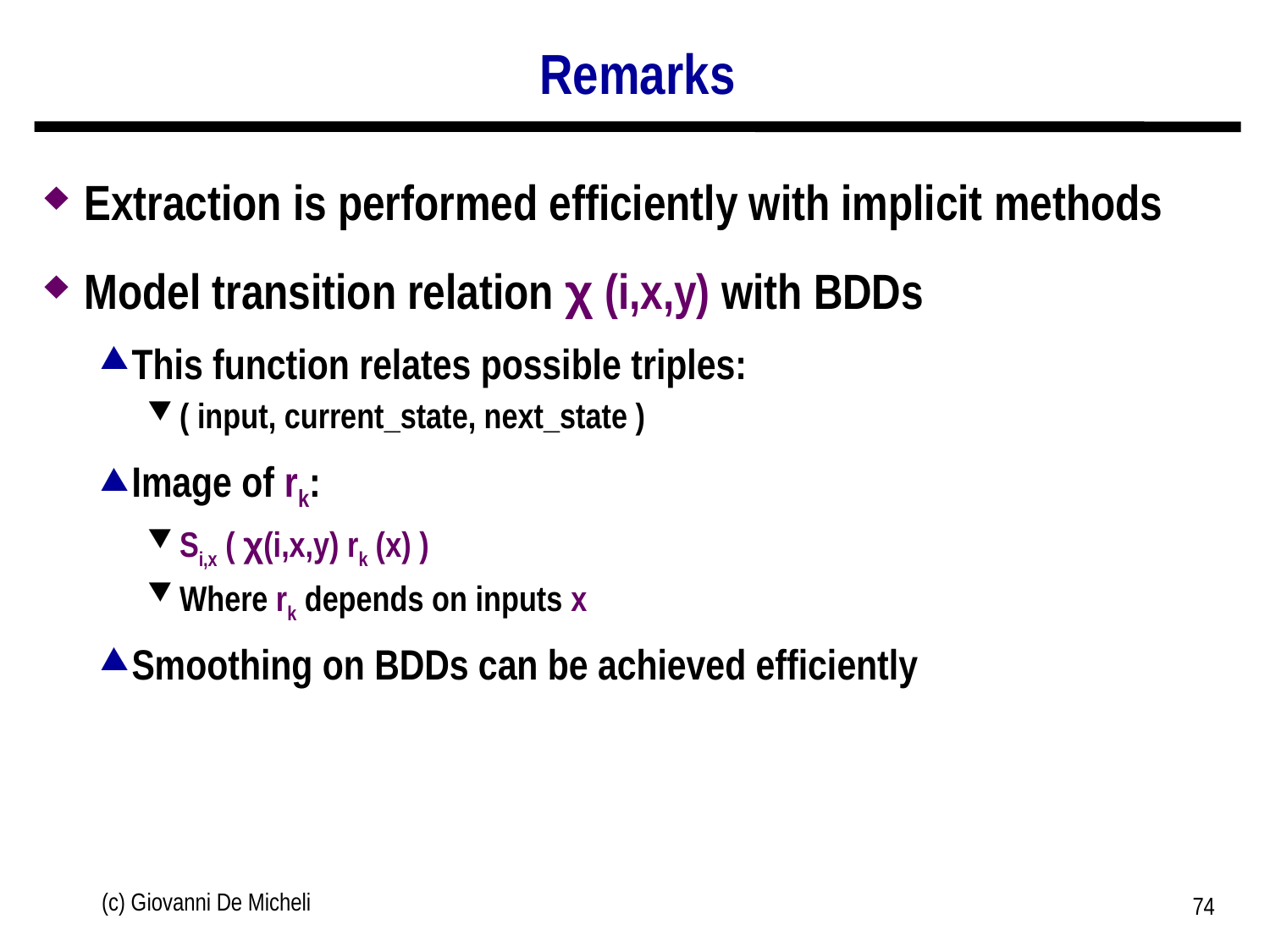

# Remarks
Extraction is performed efficiently with implicit methods
Model transition relation χ (i,x,y) with BDDs
This function relates possible triples:
( input, current_state, next_state )
Image of rk:
Si,x ( χ(i,x,y) rk (x) )
Where rk depends on inputs x
Smoothing on BDDs can be achieved efficiently
(c) Giovanni De Micheli
74